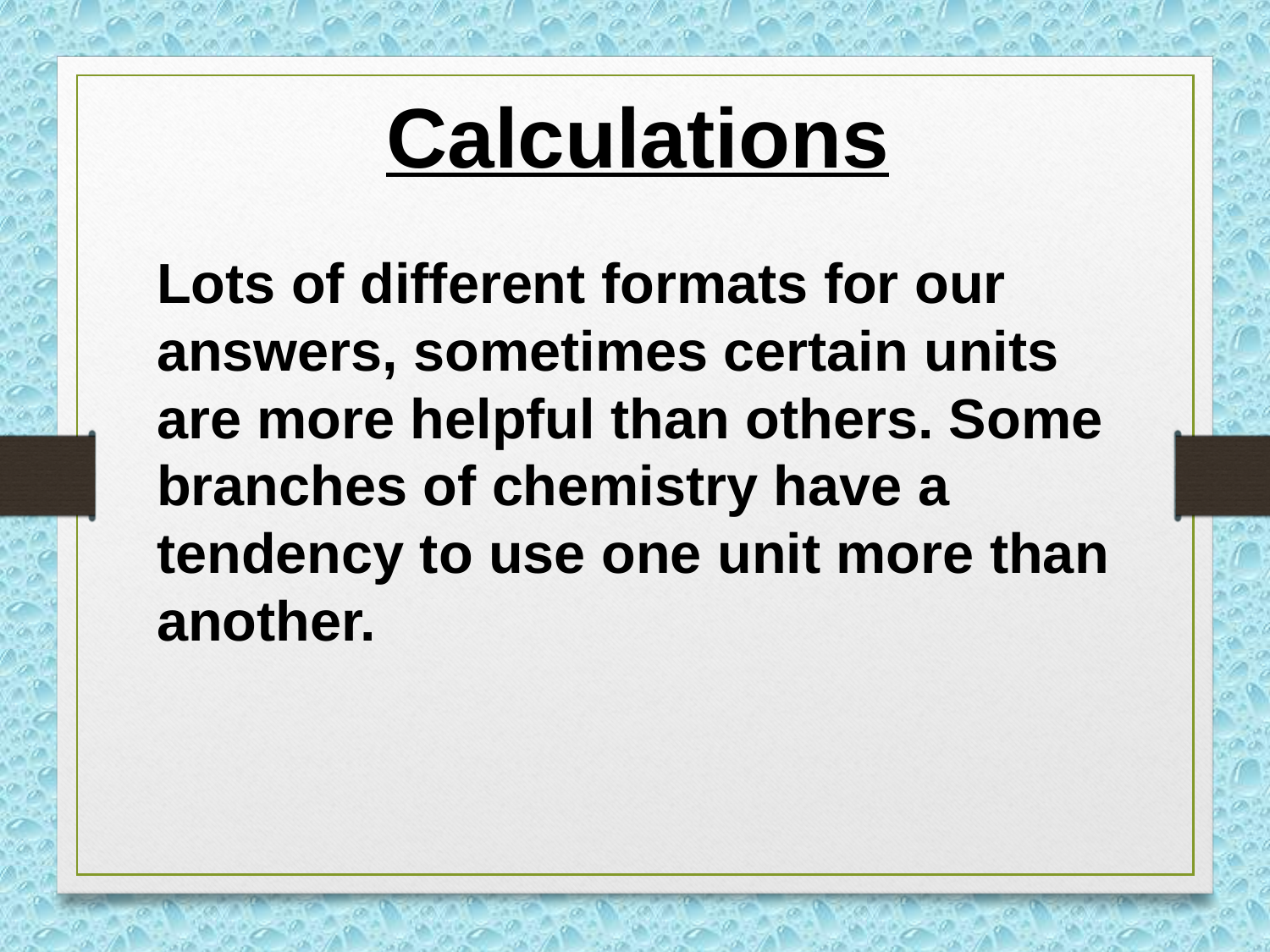

Calculations
Lots of different formats for our answers, sometimes certain units are more helpful than others. Some branches of chemistry have a tendency to use one unit more than another.